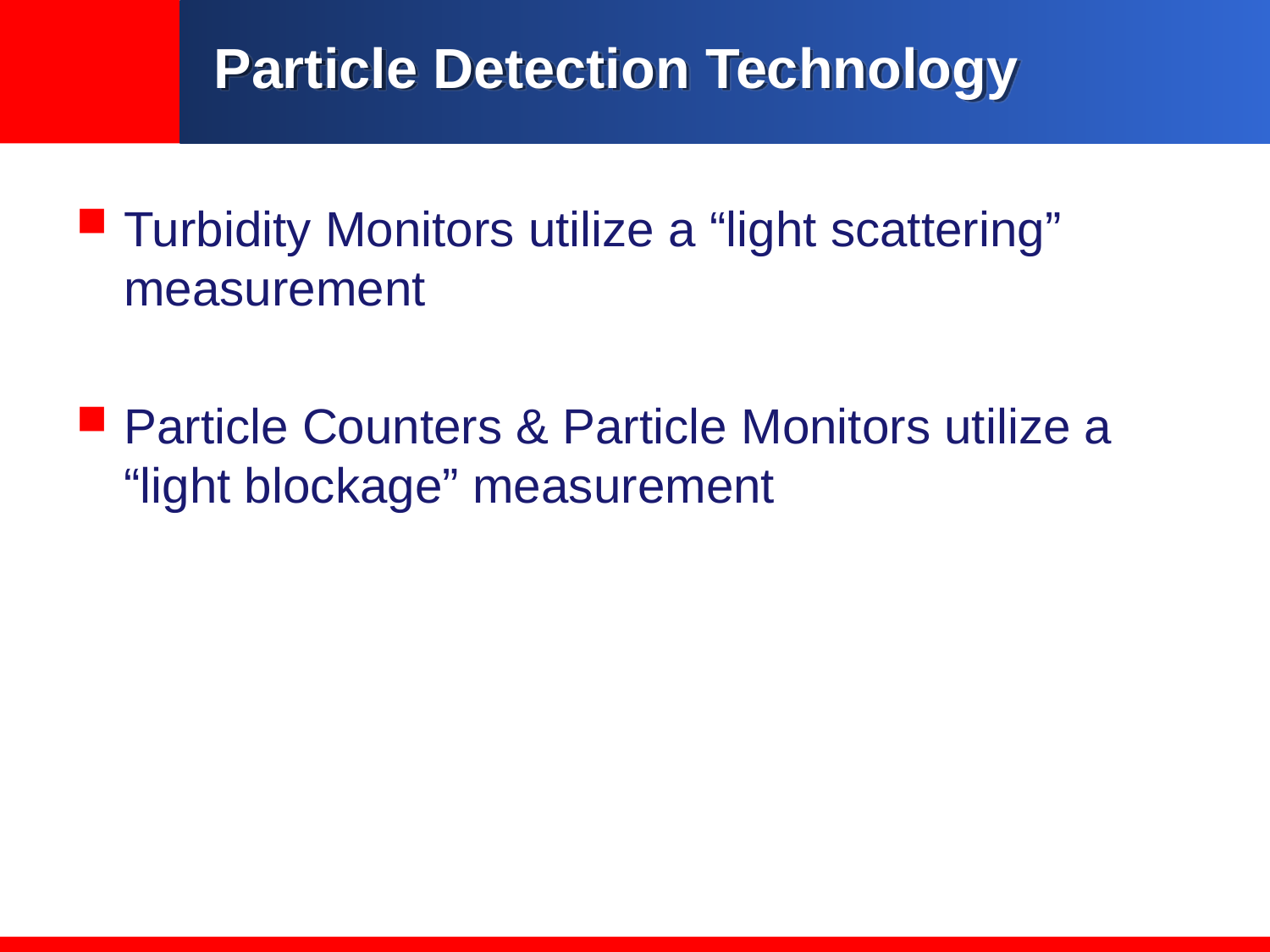

# Particle Detection Technology
Turbidity Monitors utilize a “light scattering” measurement

Particle Counters & Particle Monitors utilize a “light blockage” measurement